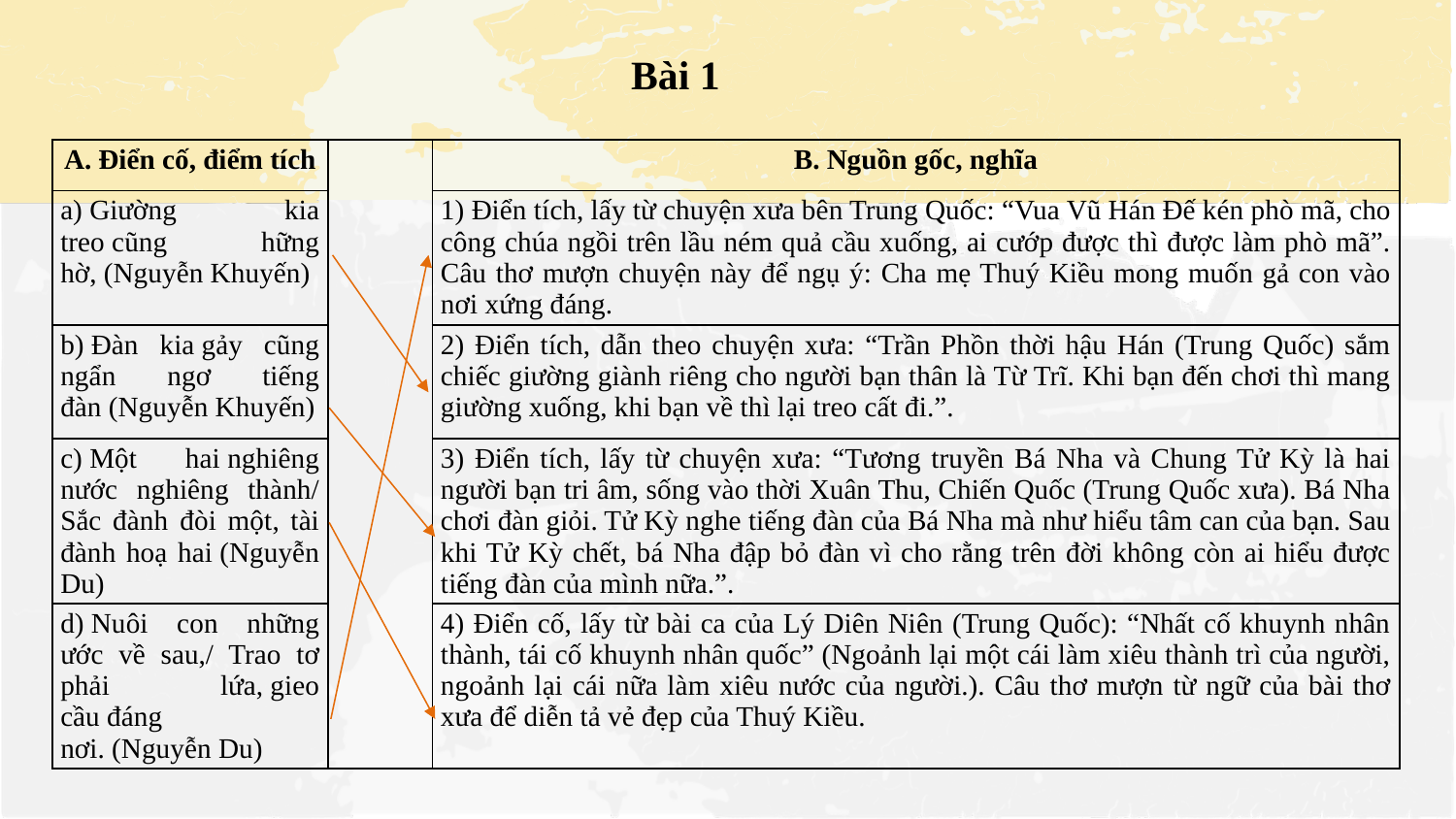

Bài 1
| A. Điển cố, điểm tích |  | B. Nguồn gốc, nghĩa |
| --- | --- | --- |
| a) Giường kia treo cũng hững hờ, (Nguyễn Khuyến) |  | 1) Điển tích, lấy từ chuyện xưa bên Trung Quốc: “Vua Vũ Hán Đế kén phò mã, cho công chúa ngồi trên lầu ném quả cầu xuống, ai cướp được thì được làm phò mã”. Câu thơ mượn chuyện này để ngụ ý: Cha mẹ Thuý Kiều mong muốn gả con vào nơi xứng đáng. |
| b) Đàn kia gảy cũng ngẩn ngơ tiếng đàn (Nguyễn Khuyến) |  | 2) Điển tích, dẫn theo chuyện xưa: “Trần Phồn thời hậu Hán (Trung Quốc) sắm chiếc giường giành riêng cho người bạn thân là Từ Trĩ. Khi bạn đến chơi thì mang giường xuống, khi bạn về thì lại treo cất đi.”. |
| c) Một hai nghiêng nước nghiêng thành/ Sắc đành đòi một, tài đành hoạ hai (Nguyễn Du) |  | 3) Điển tích, lấy từ chuyện xưa: “Tương truyền Bá Nha và Chung Tử Kỳ là hai người bạn tri âm, sống vào thời Xuân Thu, Chiến Quốc (Trung Quốc xưa). Bá Nha chơi đàn giỏi. Tử Kỳ nghe tiếng đàn của Bá Nha mà như hiểu tâm can của bạn. Sau khi Tử Kỳ chết, bá Nha đập bỏ đàn vì cho rằng trên đời không còn ai hiểu được tiếng đàn của mình nữa.”. |
| d) Nuôi con những ước về sau,/ Trao tơ phải lứa, gieo cầu đáng nơi. (Nguyễn Du) |  | 4) Điển cố, lấy từ bài ca của Lý Diên Niên (Trung Quốc): “Nhất cố khuynh nhân thành, tái cố khuynh nhân quốc” (Ngoảnh lại một cái làm xiêu thành trì của người, ngoảnh lại cái nữa làm xiêu nước của người.). Câu thơ mượn từ ngữ của bài thơ xưa để diễn tả vẻ đẹp của Thuý Kiều. |